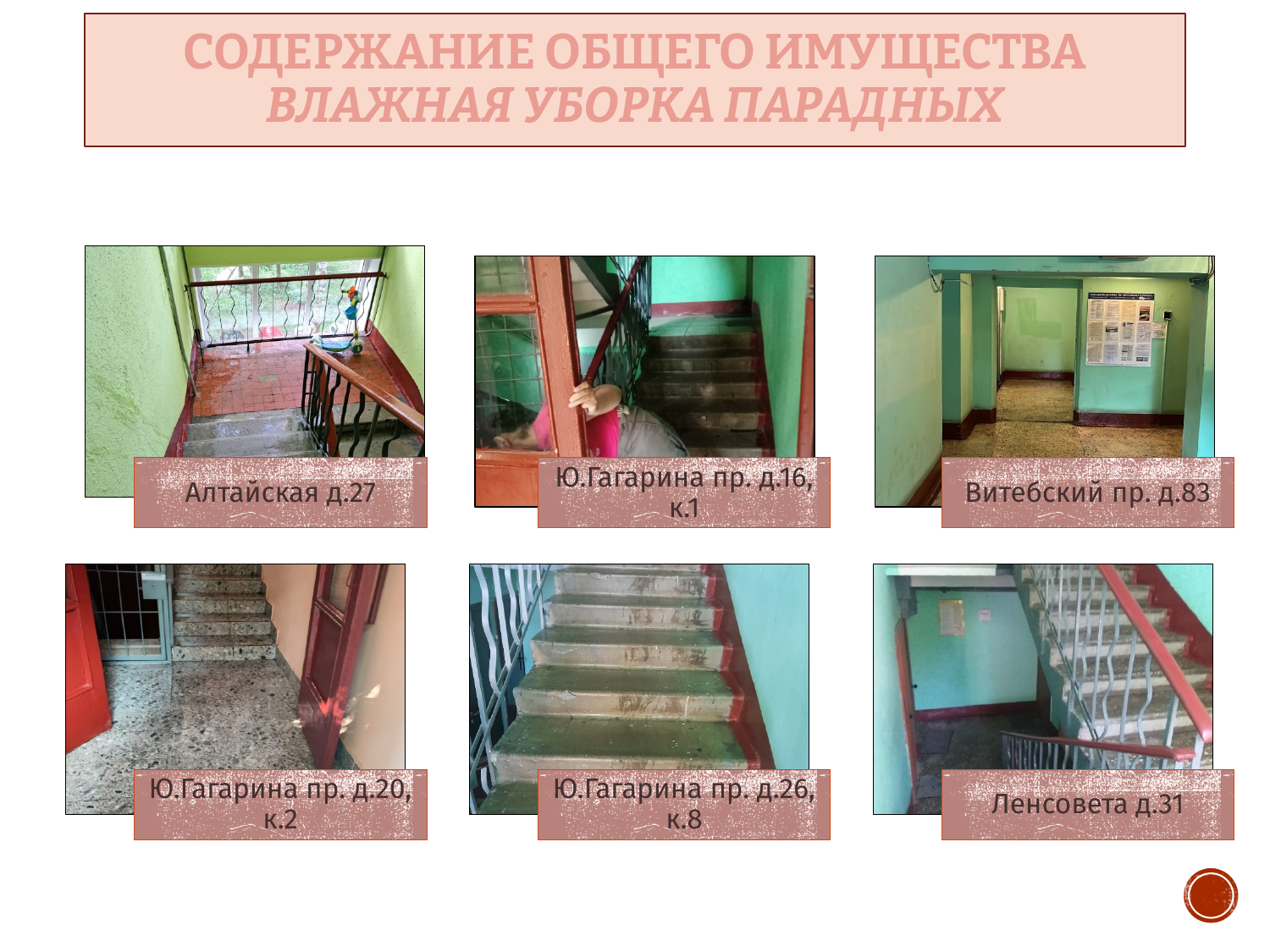

# Содержание общего имущества Влажная уборка парадных
Алтайская д.27
Ю.Гагарина пр. д.16, к.1
Витебский пр. д.83
Ю.Гагарина пр. д.20, к.2
Ю.Гагарина пр. д.26, к.8
Ленсовета д.31